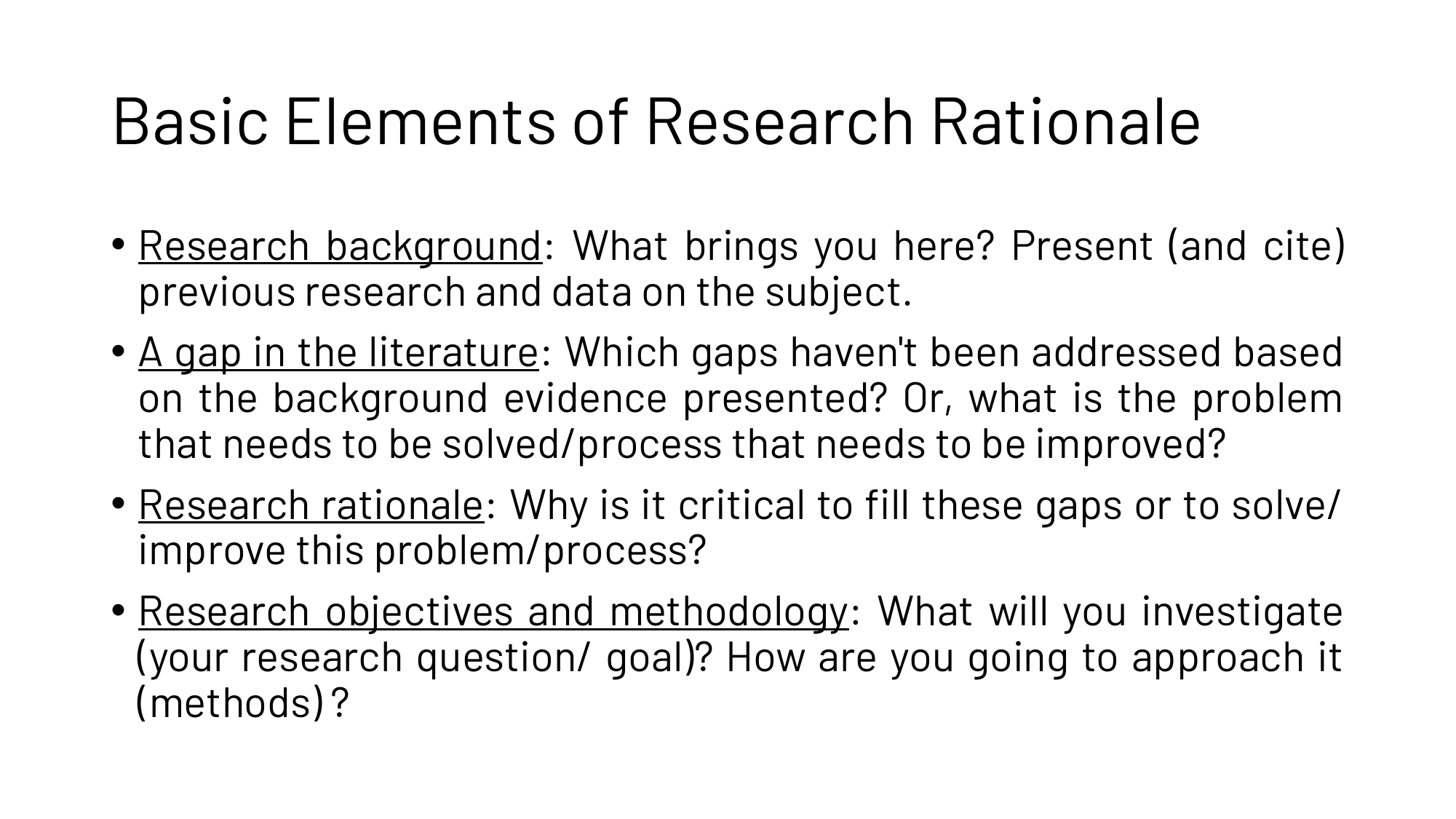

# Basic Elements of Research Rationale
Research background: What brings you here? Present (and cite) previous research and data on the subject.
﻿﻿A gap in the literature: Which gaps haven't been addressed based on the background evidence presented? Or, what is the problem that needs to be solved/process that needs to be improved?
﻿﻿Research rationale: Why is it critical to fill these gaps or to solve/ improve this problem/process?
﻿﻿Research objectives and methodology: What will you investigate (your research question/ goal)? How are you going to approach it (methods) ?